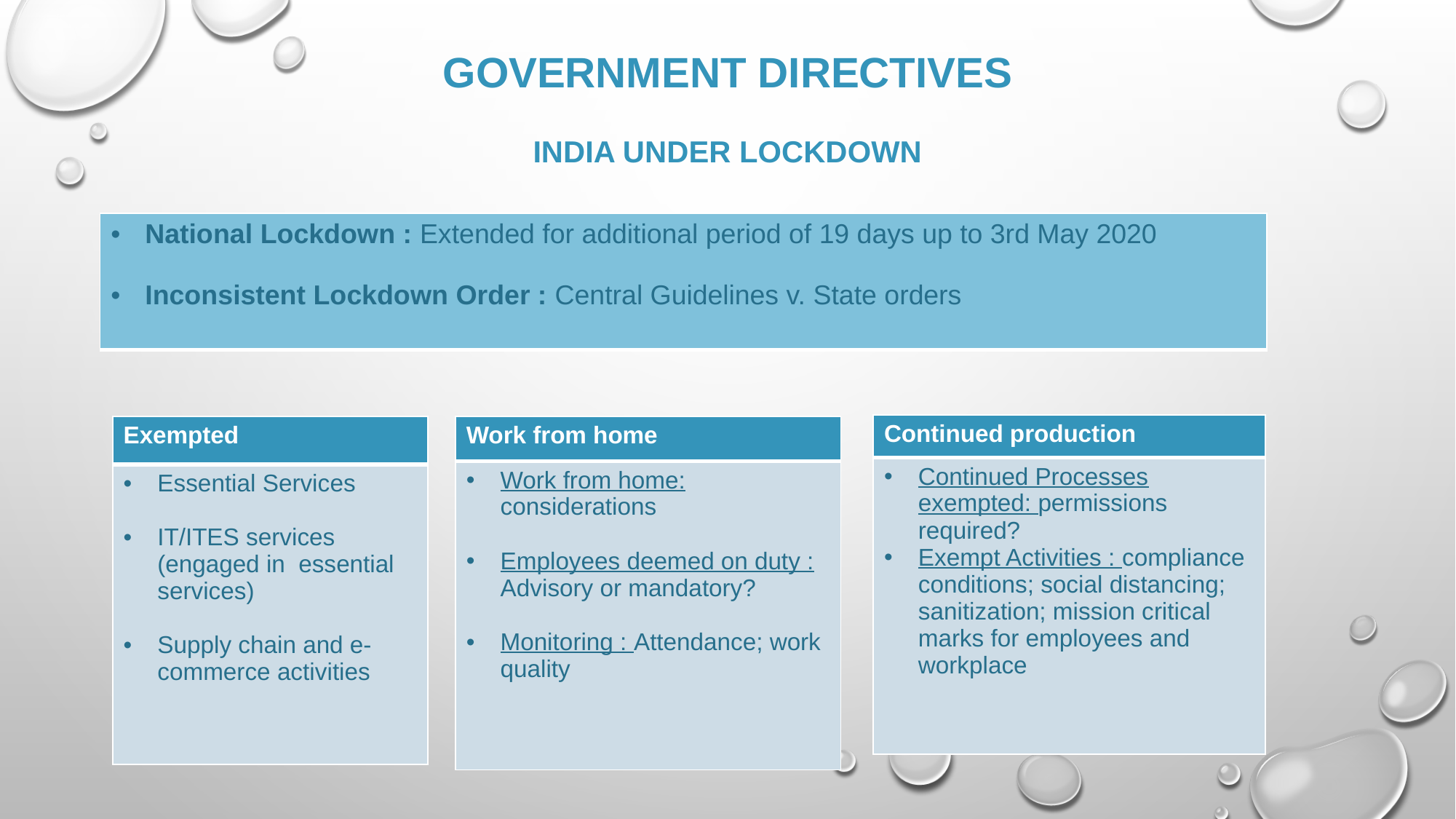

# Government Directives
INDIA UNDER LOCKDOWN

| National Lockdown : Extended for additional period of 19 days up to 3rd May 2020 Inconsistent Lockdown Order : Central Guidelines v. State orders |
| --- |
| Continued production |
| --- |
| Continued Processes exempted: permissions required? Exempt Activities : compliance conditions; social distancing; sanitization; mission critical marks for employees and workplace |
| Exempted |
| --- |
| Essential Services IT/ITES services (engaged in essential services) Supply chain and e-commerce activities |
| Work from home |
| --- |
| Work from home: considerations Employees deemed on duty : Advisory or mandatory? Monitoring : Attendance; work quality |